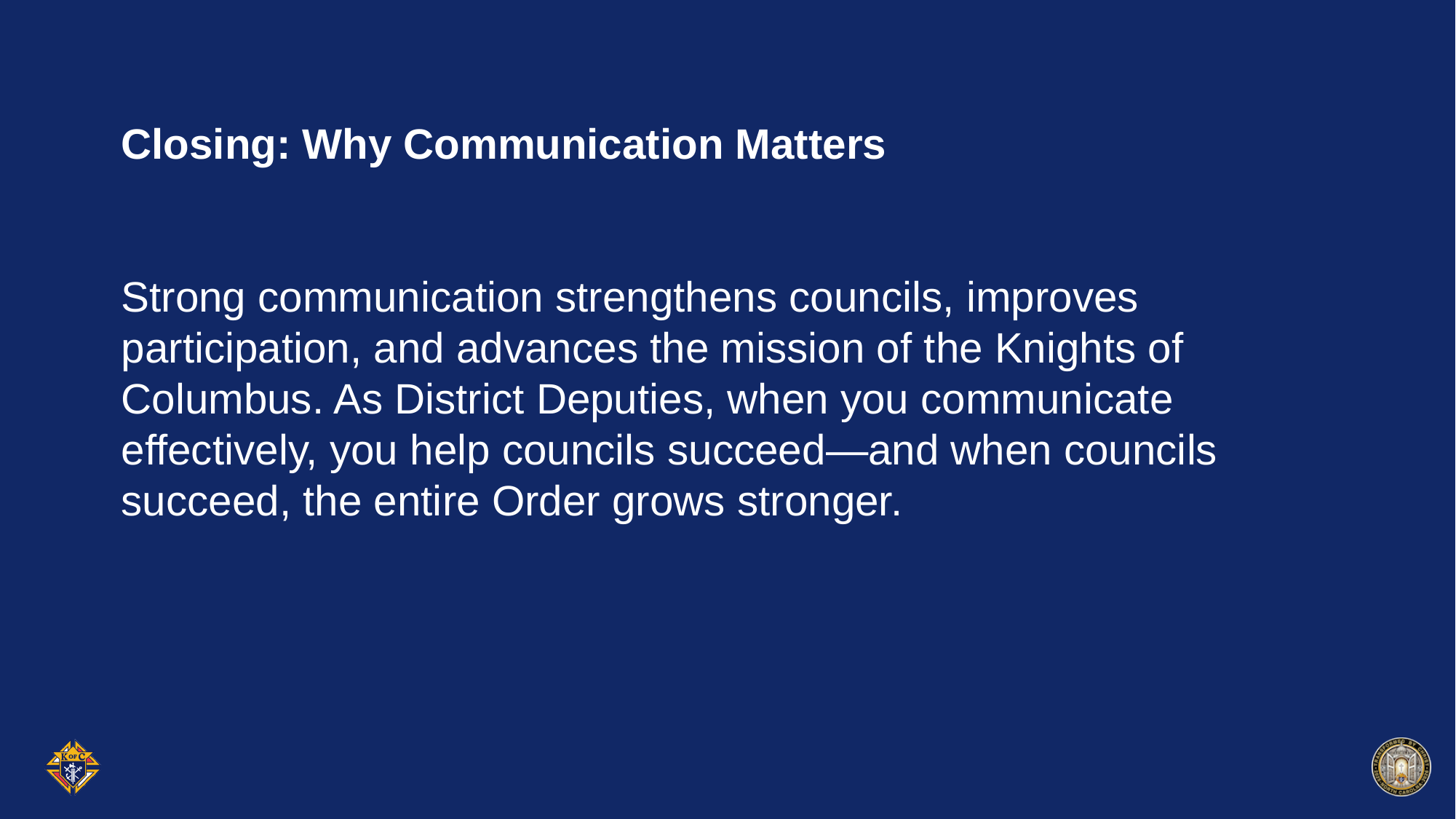

Closing: Why Communication Matters

Strong communication strengthens councils, improves participation, and advances the mission of the Knights of Columbus. As District Deputies, when you communicate effectively, you help councils succeed—and when councils succeed, the entire Order grows stronger.